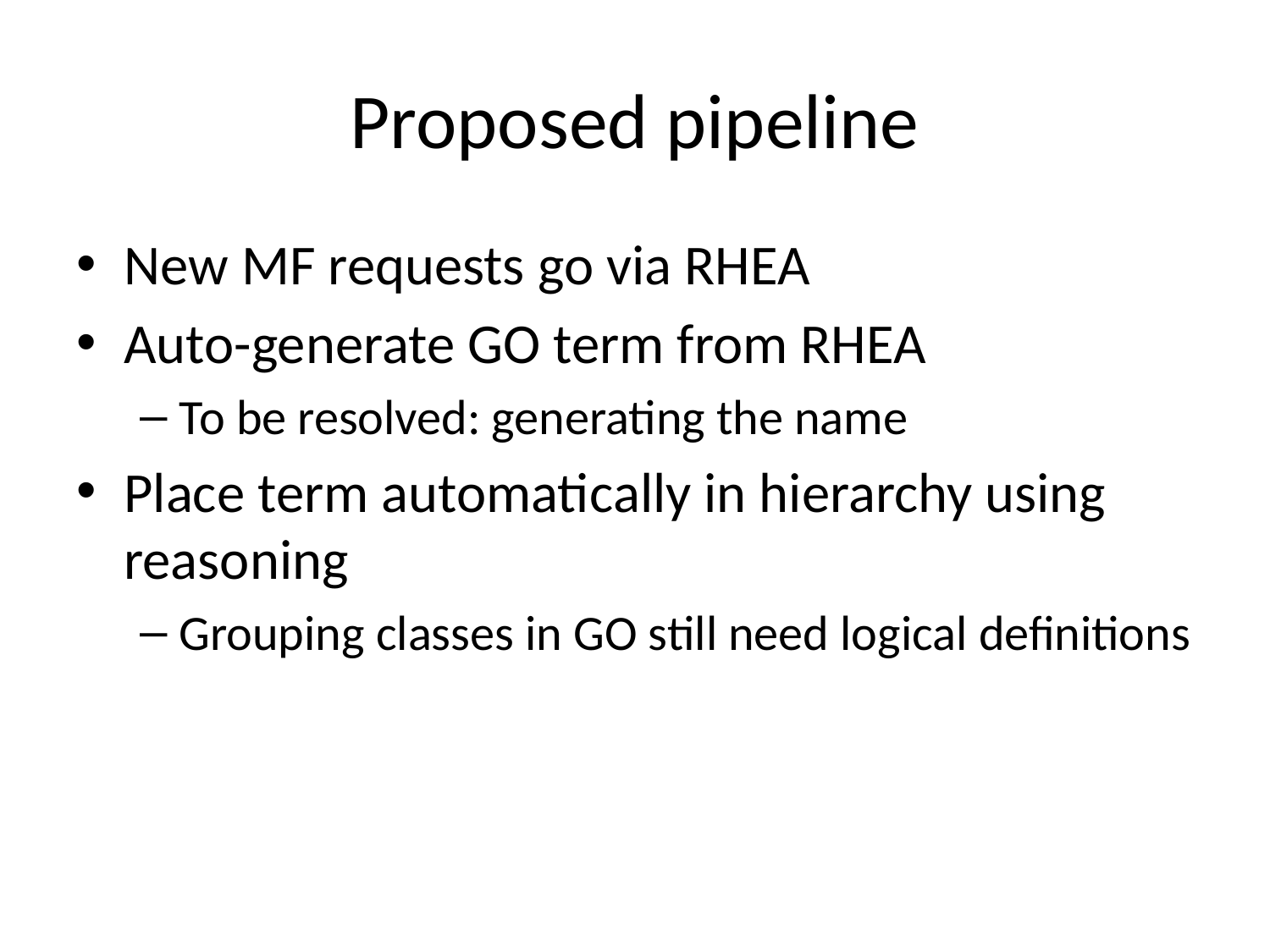

# Proposed pipeline
New MF requests go via RHEA
Auto-generate GO term from RHEA
To be resolved: generating the name
Place term automatically in hierarchy using reasoning
Grouping classes in GO still need logical definitions